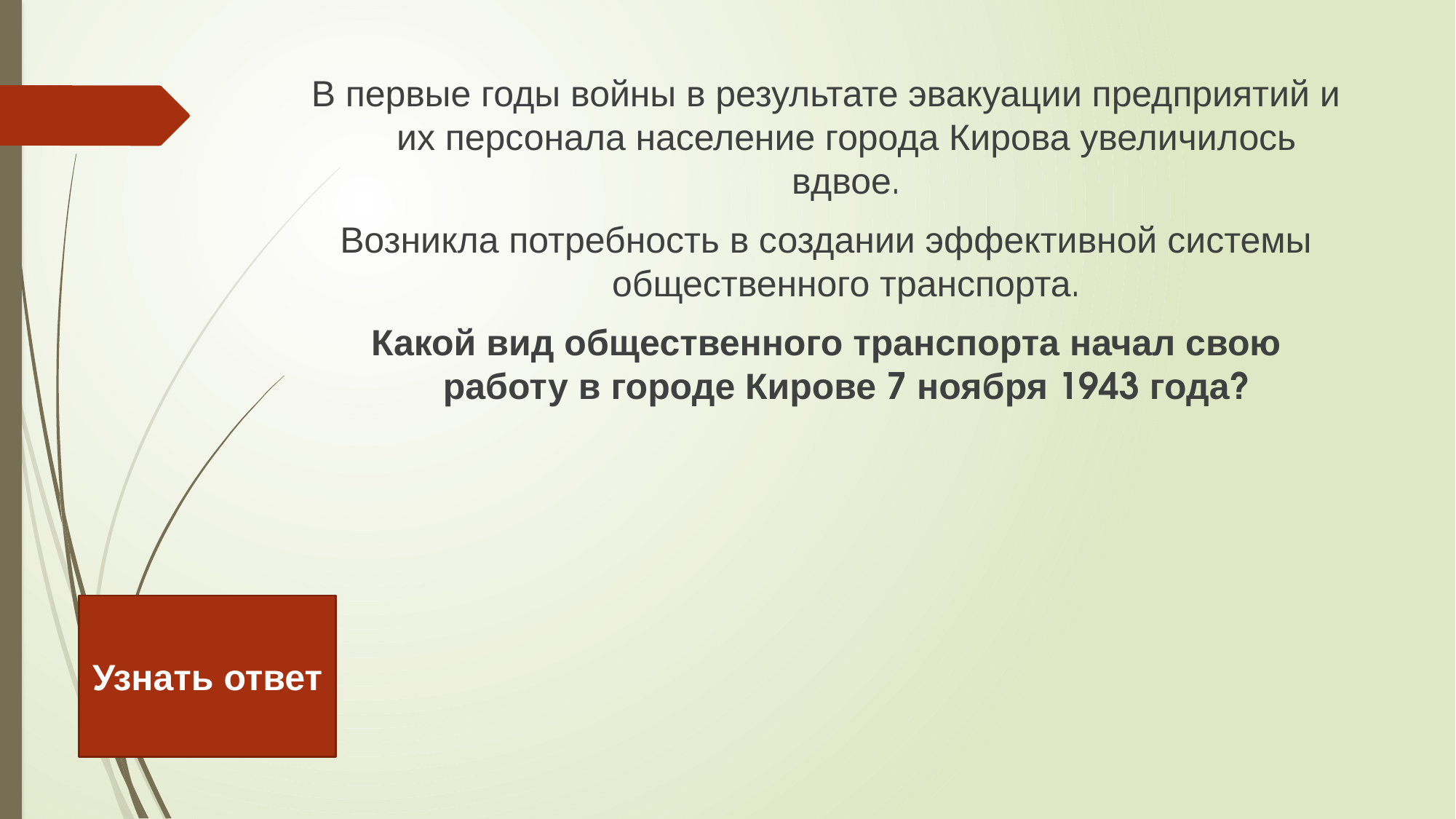

В первые годы войны в результате эвакуации предприятий и их персонала население города Кирова увеличилось вдвое.
Возникла потребность в создании эффективной системы общественного транспорта.
Какой вид общественного транспорта начал свою работу в городе Кирове 7 ноября 1943 года?
Узнать ответ